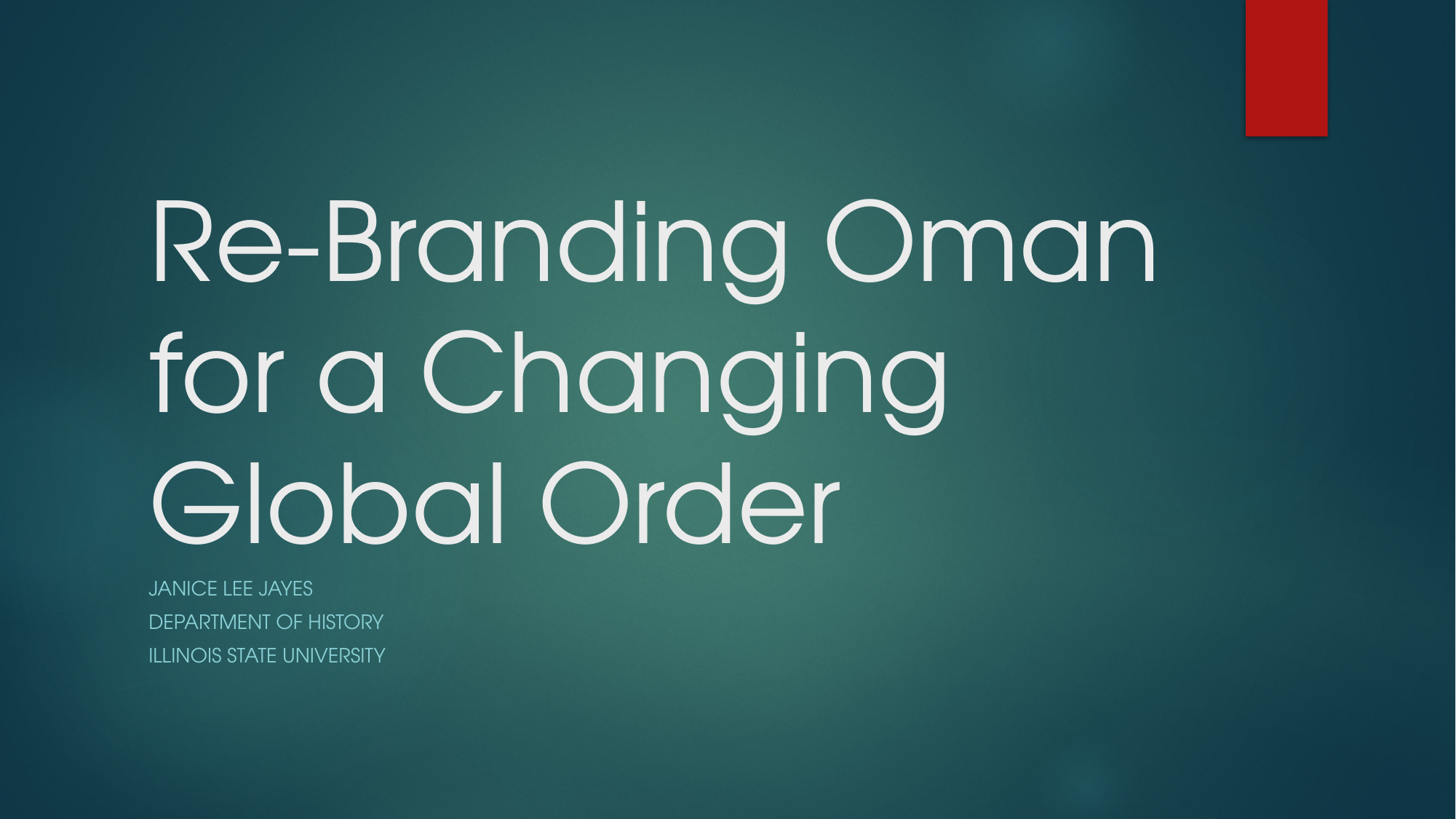

# Re-Branding Oman for a Changing Global Order
Janice lee Jayes
Department of History
Illinois State University